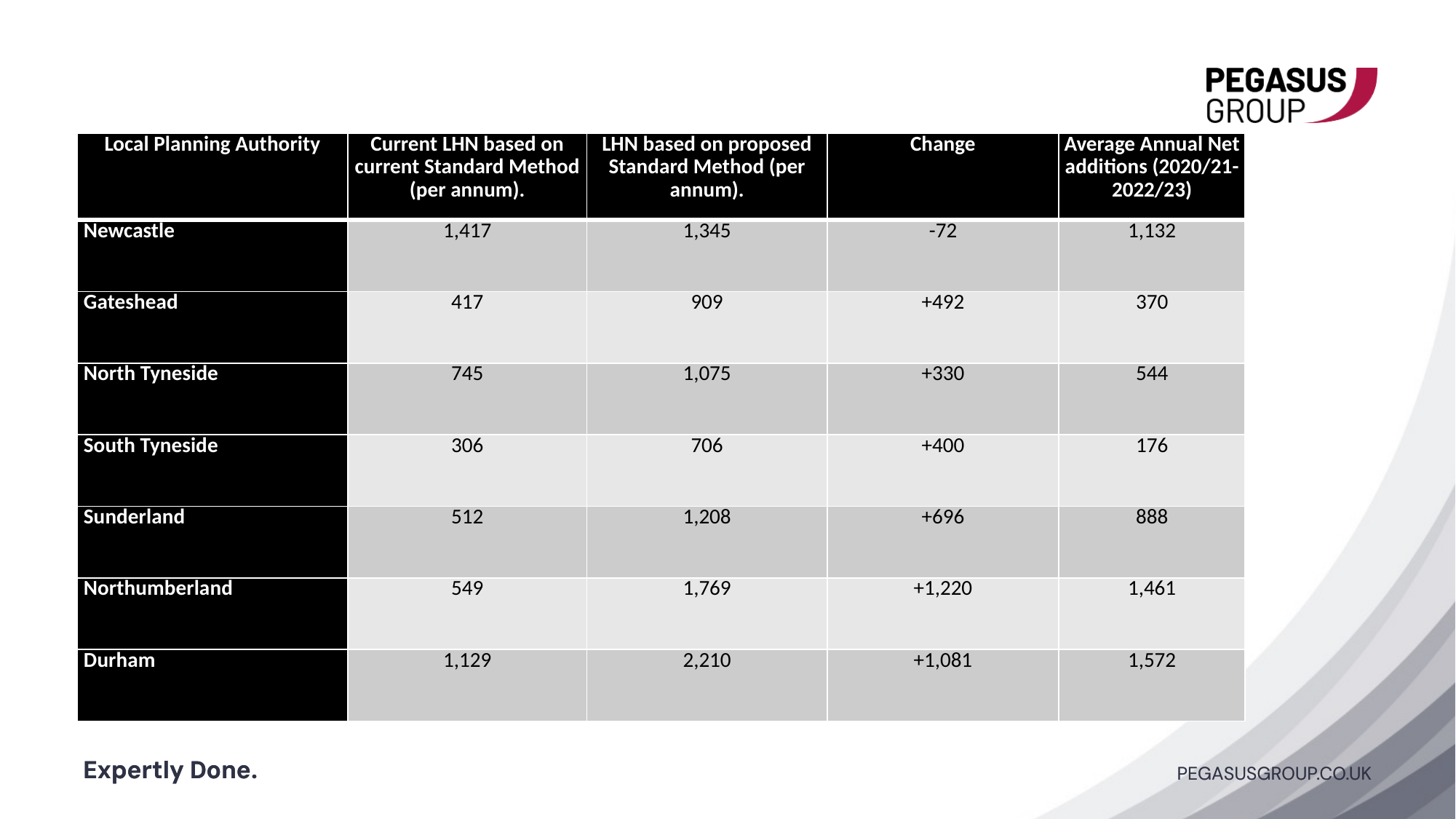

| Local Planning Authority | Current LHN based on current Standard Method (per annum). | LHN based on proposed Standard Method (per annum). | Change | Average Annual Net additions (2020/21-2022/23) |
| --- | --- | --- | --- | --- |
| Newcastle | 1,417 | 1,345 | -72 | 1,132 |
| Gateshead | 417 | 909 | +492 | 370 |
| North Tyneside | 745 | 1,075 | +330 | 544 |
| South Tyneside | 306 | 706 | +400 | 176 |
| Sunderland | 512 | 1,208 | +696 | 888 |
| Northumberland | 549 | 1,769 | +1,220 | 1,461 |
| Durham | 1,129 | 2,210 | +1,081 | 1,572 |